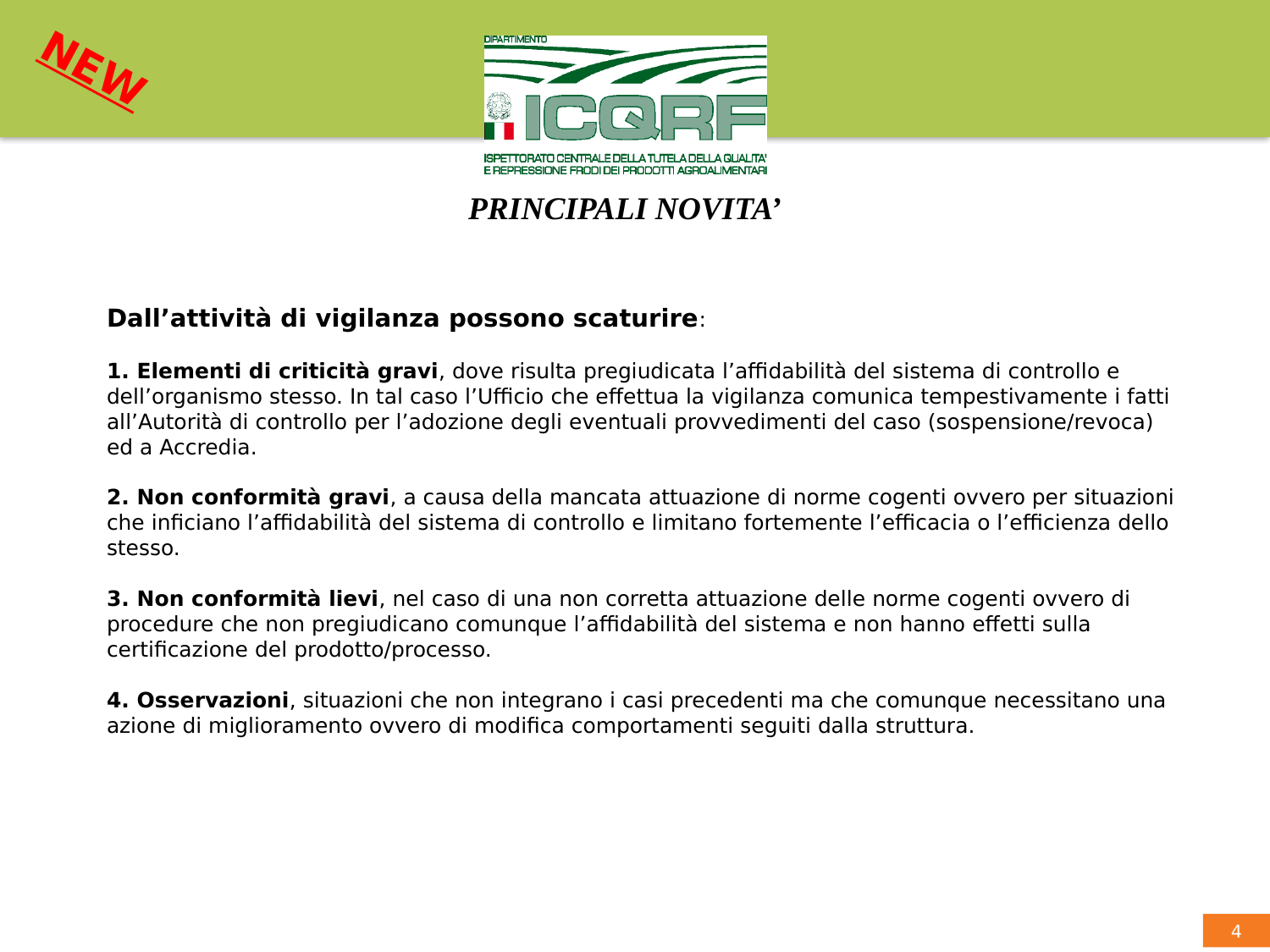

NEW
PRINCIPALI NOVITA’

Dall’attività di vigilanza possono scaturire:

1. Elementi di criticità gravi, dove risulta pregiudicata l’affidabilità del sistema di controllo e dell’organismo stesso. In tal caso l’Ufficio che effettua la vigilanza comunica tempestivamente i fatti all’Autorità di controllo per l’adozione degli eventuali provvedimenti del caso (sospensione/revoca)   ed a Accredia.

2. Non conformità gravi, a causa della mancata attuazione di norme cogenti ovvero per situazioni che inficiano l’affidabilità del sistema di controllo e limitano fortemente l’efficacia o l’efficienza dello stesso.

3. Non conformità lievi, nel caso di una non corretta attuazione delle norme cogenti ovvero di procedure che non pregiudicano comunque l’affidabilità del sistema e non hanno effetti sulla certificazione del prodotto/processo.

4. Osservazioni, situazioni che non integrano i casi precedenti ma che comunque necessitano una azione di miglioramento ovvero di modifica comportamenti seguiti dalla struttura.
4